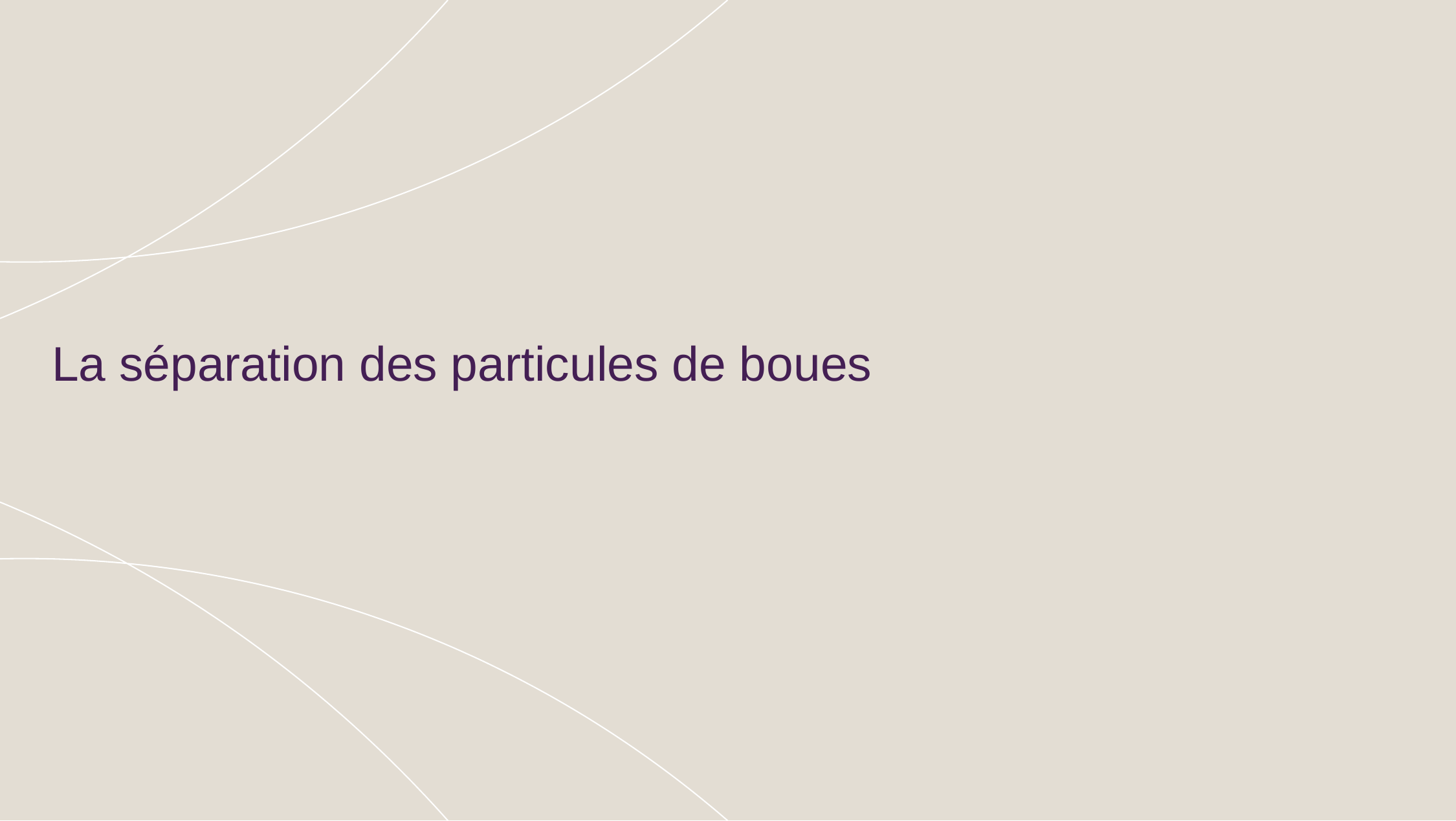

# La séparation des particules de boues